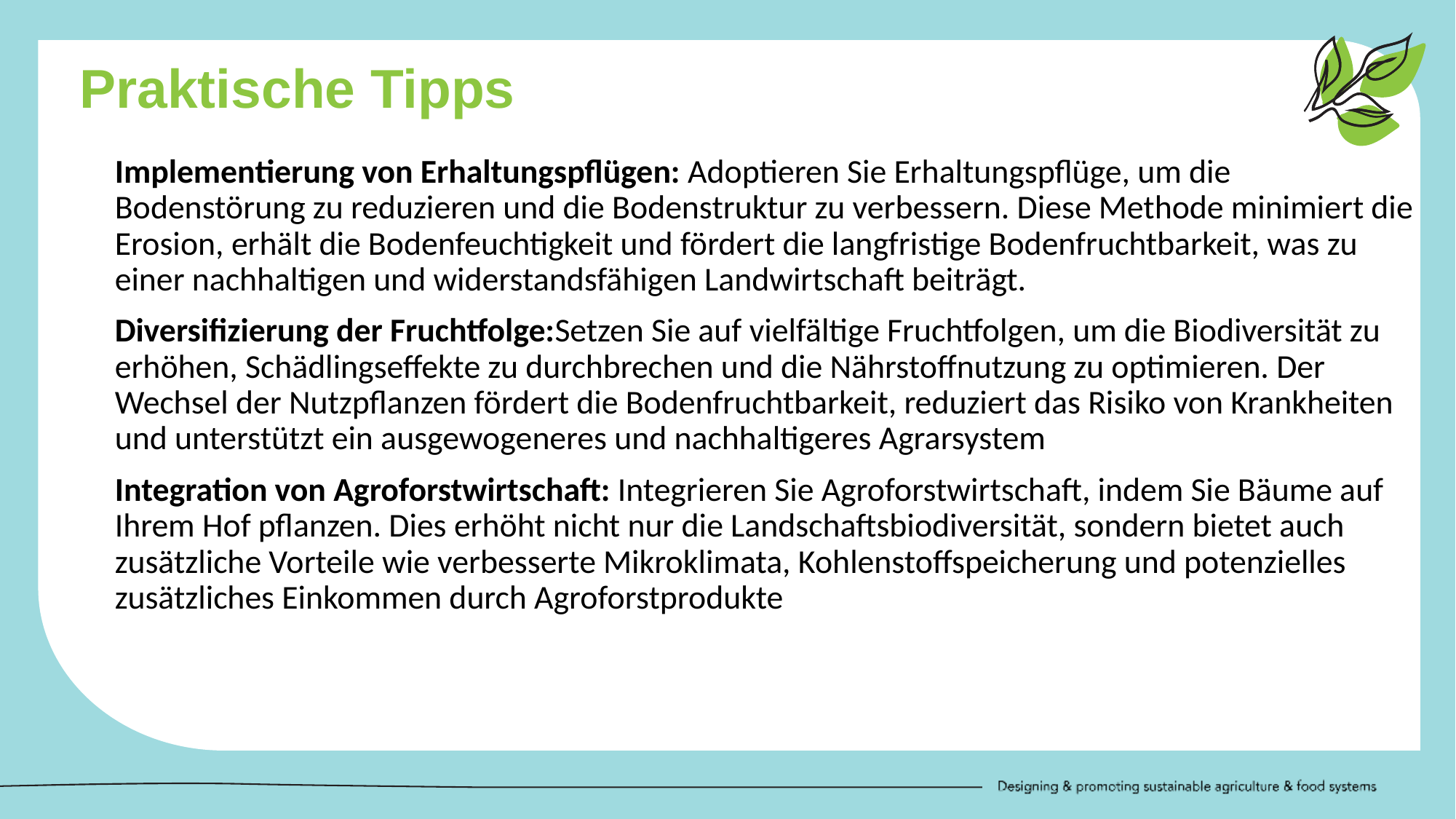

Praktische Tipps
Implementierung von Erhaltungspflügen: Adoptieren Sie Erhaltungspflüge, um die Bodenstörung zu reduzieren und die Bodenstruktur zu verbessern. Diese Methode minimiert die Erosion, erhält die Bodenfeuchtigkeit und fördert die langfristige Bodenfruchtbarkeit, was zu einer nachhaltigen und widerstandsfähigen Landwirtschaft beiträgt.
Diversifizierung der Fruchtfolge:Setzen Sie auf vielfältige Fruchtfolgen, um die Biodiversität zu erhöhen, Schädlingseffekte zu durchbrechen und die Nährstoffnutzung zu optimieren. Der Wechsel der Nutzpflanzen fördert die Bodenfruchtbarkeit, reduziert das Risiko von Krankheiten und unterstützt ein ausgewogeneres und nachhaltigeres Agrarsystem
Integration von Agroforstwirtschaft: Integrieren Sie Agroforstwirtschaft, indem Sie Bäume auf Ihrem Hof pflanzen. Dies erhöht nicht nur die Landschaftsbiodiversität, sondern bietet auch zusätzliche Vorteile wie verbesserte Mikroklimata, Kohlenstoffspeicherung und potenzielles zusätzliches Einkommen durch Agroforstprodukte